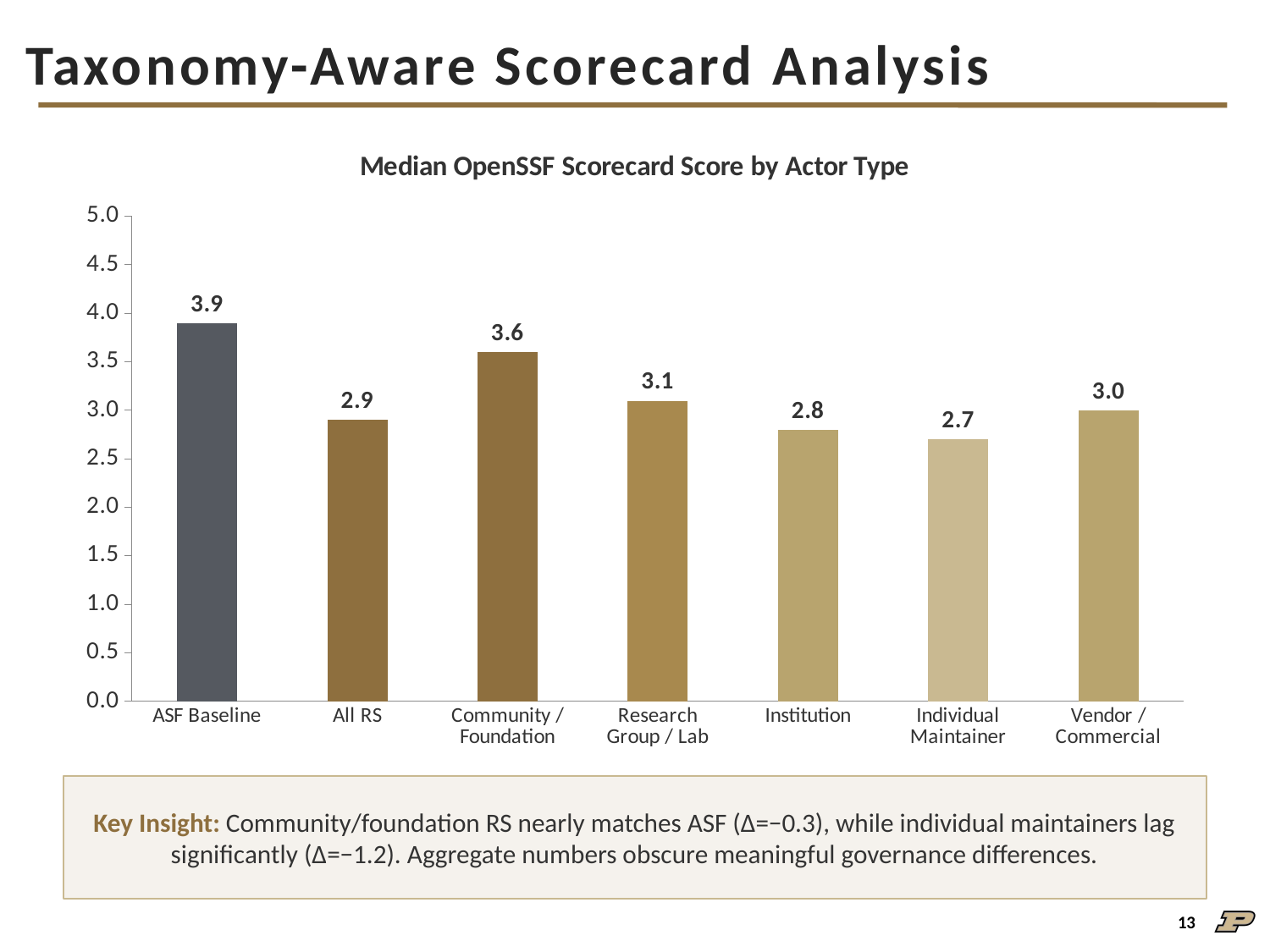

# Taxonomy-Aware Scorecard Analysis

### Chart: Median OpenSSF Scorecard Score by Actor Type

| Category |  |
|---|---|
| ASF Baseline | 3.9 |
| All RS | 2.9 |
| Community /
Foundation | 3.6 |
| Research
Group / Lab | 3.1 |
| Institution | 2.8 |
| Individual
Maintainer | 2.7 |
| Vendor /
Commercial | 3.0 |
Key Insight: Community/foundation RS nearly matches ASF (Δ=−0.3), while individual maintainers lag significantly (Δ=−1.2). Aggregate numbers obscure meaningful governance differences.
13